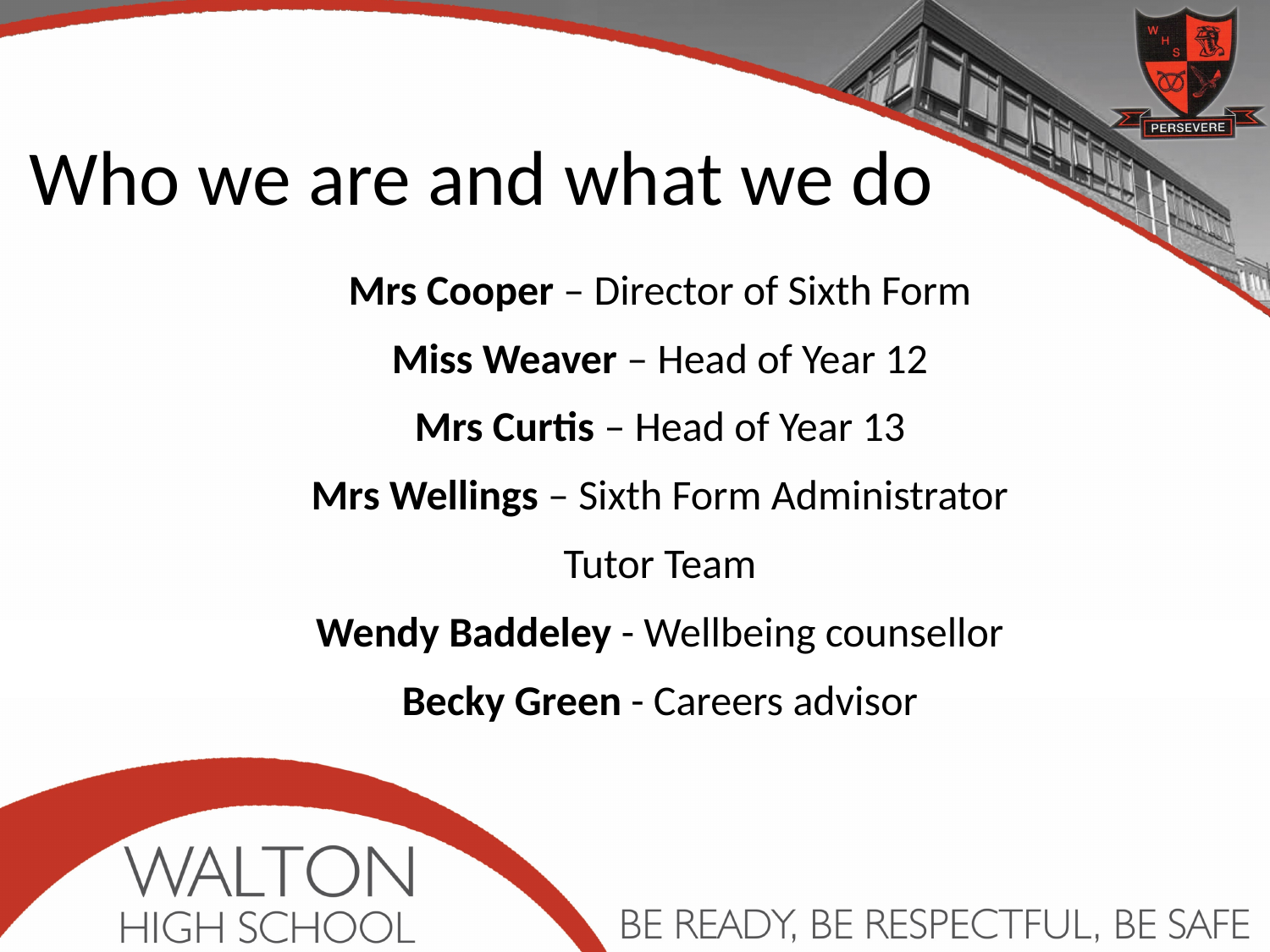

Who we are and what we do
Mrs Cooper – Director of Sixth Form
Miss Weaver – Head of Year 12
Mrs Curtis – Head of Year 13
Mrs Wellings – Sixth Form Administrator
Tutor Team
Wendy Baddeley - Wellbeing counsellor
Becky Green - Careers advisor